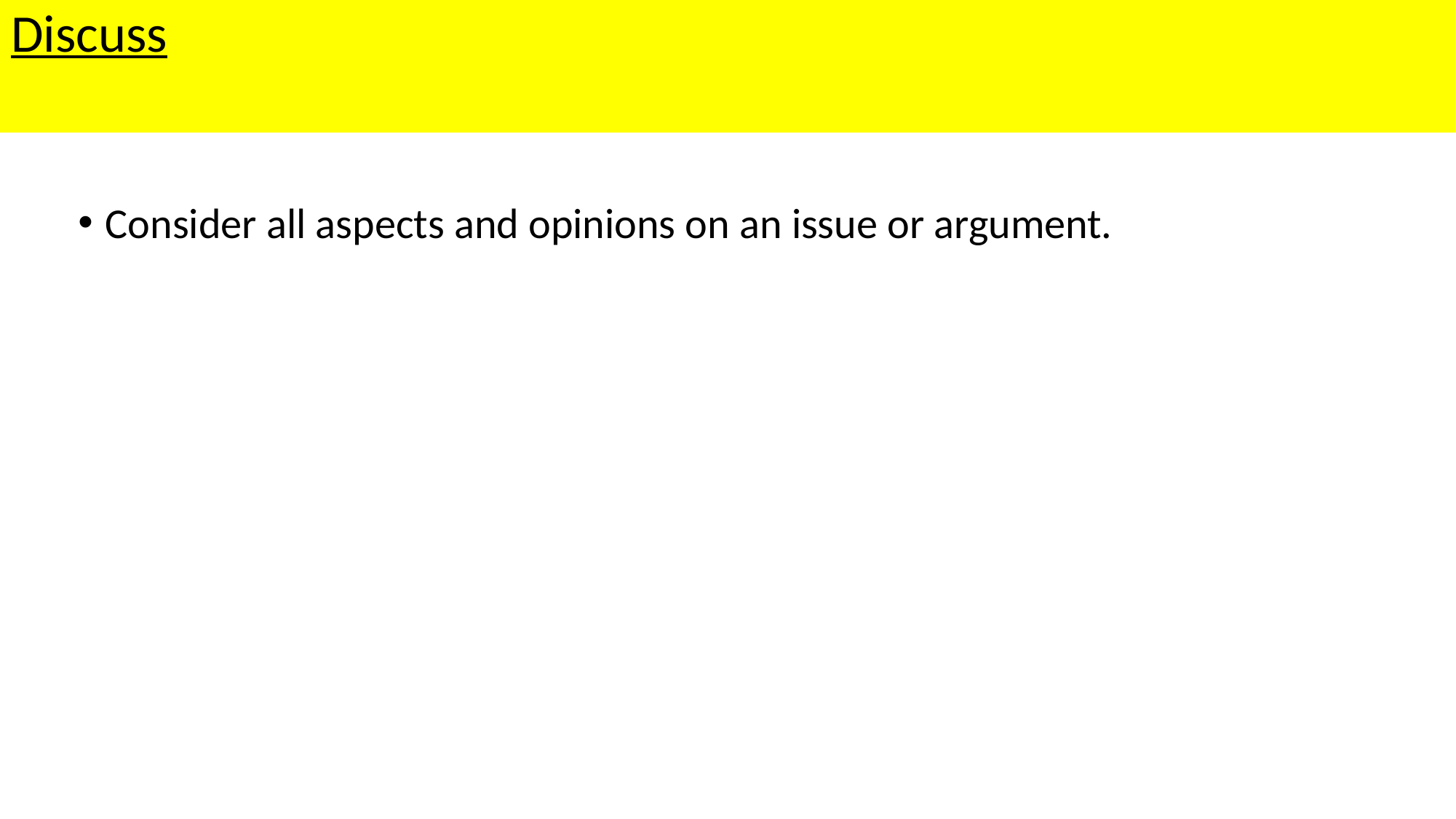

# Discuss
Consider all aspects and opinions on an issue or argument.